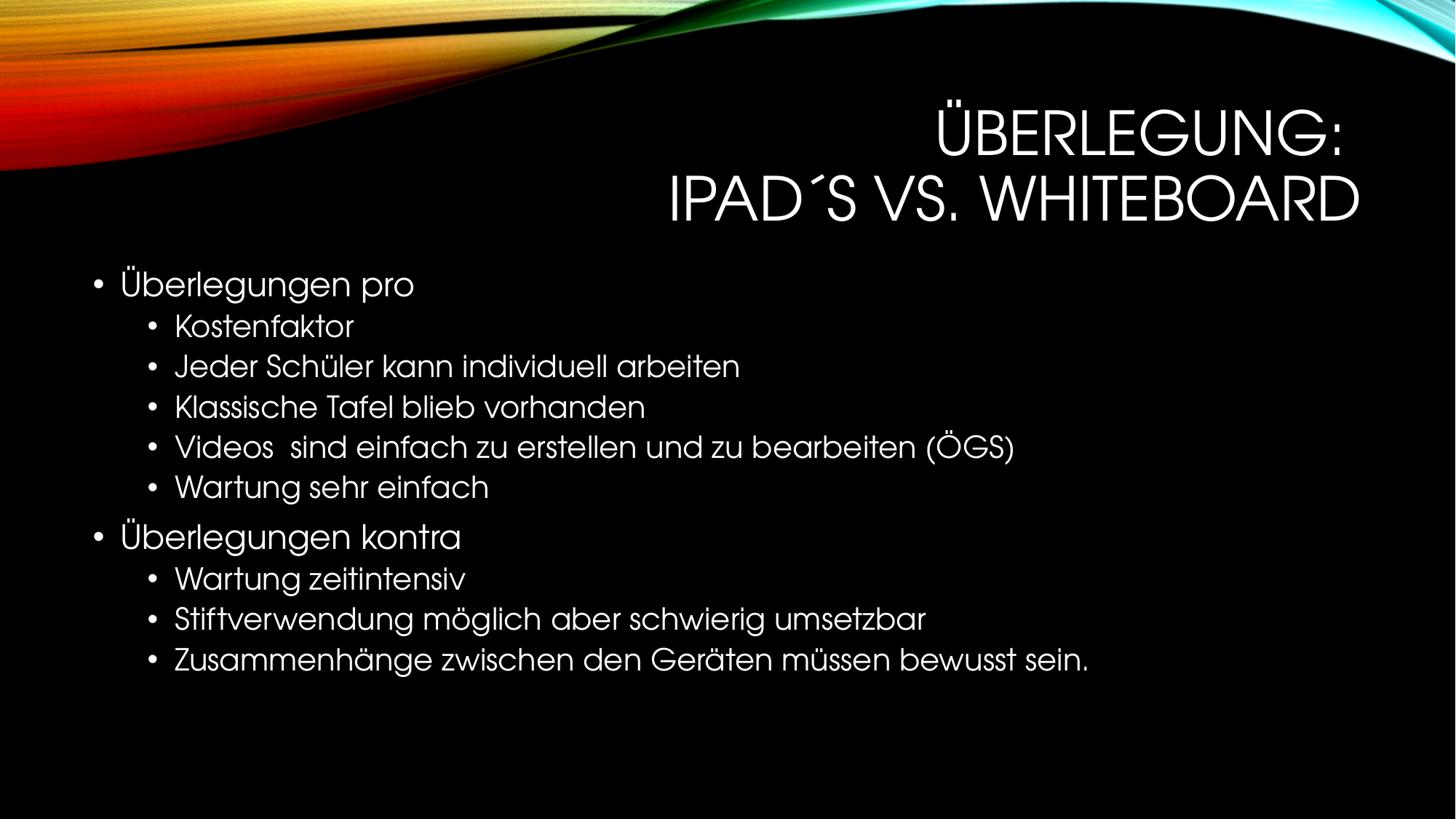

# Überlegung: iPad´s vs. Whiteboard
Überlegungen pro
Kostenfaktor
Jeder Schüler kann individuell arbeiten
Klassische Tafel blieb vorhanden
Videos  sind einfach zu erstellen und zu bearbeiten (ÖGS)
Wartung sehr einfach
Überlegungen kontra
Wartung zeitintensiv
Stiftverwendung möglich aber schwierig umsetzbar
Zusammenhänge zwischen den Geräten müssen bewusst sein.